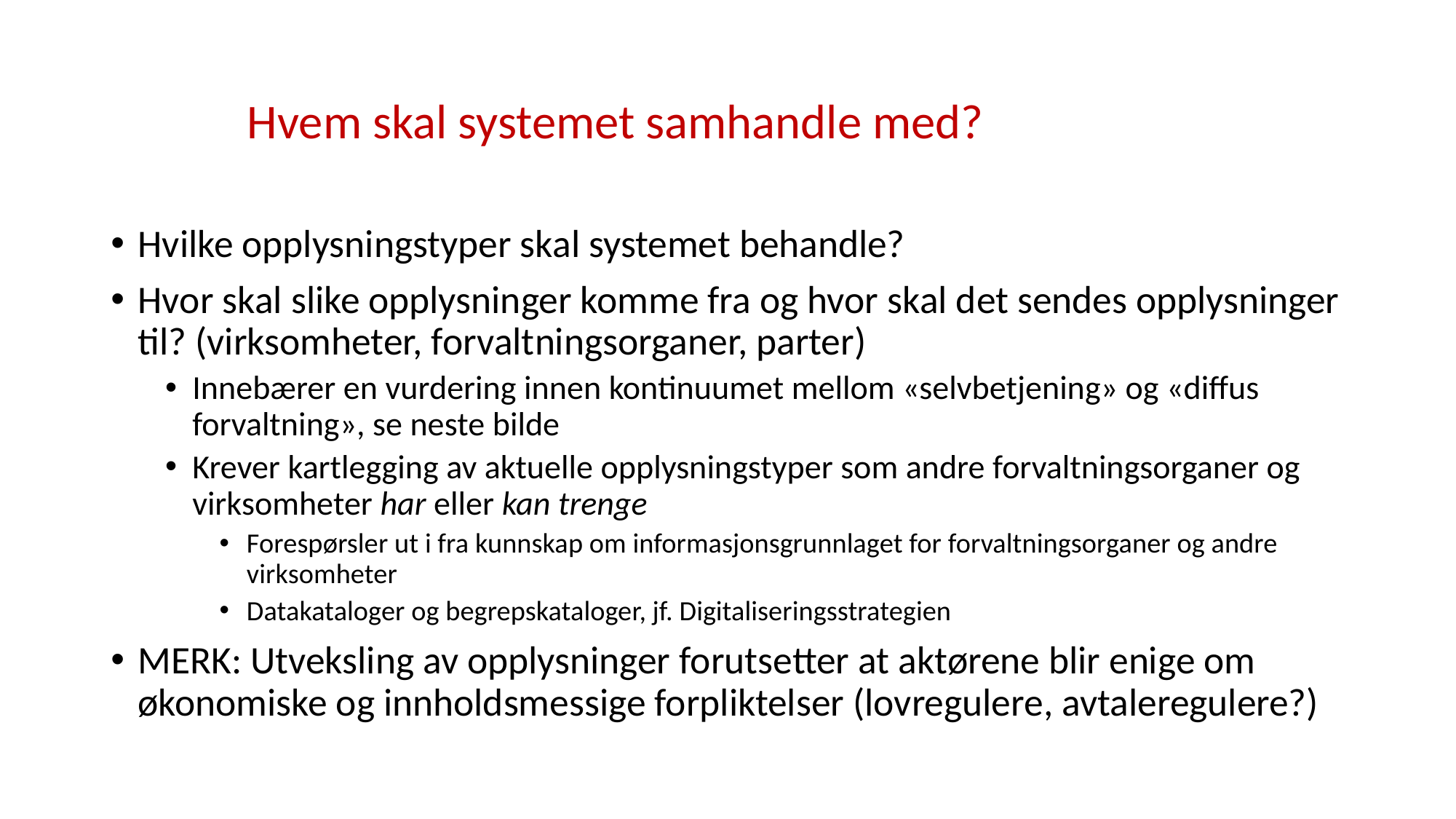

# Hvem skal systemet samhandle med?
Hvilke opplysningstyper skal systemet behandle?
Hvor skal slike opplysninger komme fra og hvor skal det sendes opplysninger til? (virksomheter, forvaltningsorganer, parter)
Innebærer en vurdering innen kontinuumet mellom «selvbetjening» og «diffus forvaltning», se neste bilde
Krever kartlegging av aktuelle opplysningstyper som andre forvaltningsorganer og virksomheter har eller kan trenge
Forespørsler ut i fra kunnskap om informasjonsgrunnlaget for forvaltningsorganer og andre virksomheter
Datakataloger og begrepskataloger, jf. Digitaliseringsstrategien
MERK: Utveksling av opplysninger forutsetter at aktørene blir enige om økonomiske og innholdsmessige forpliktelser (lovregulere, avtaleregulere?)